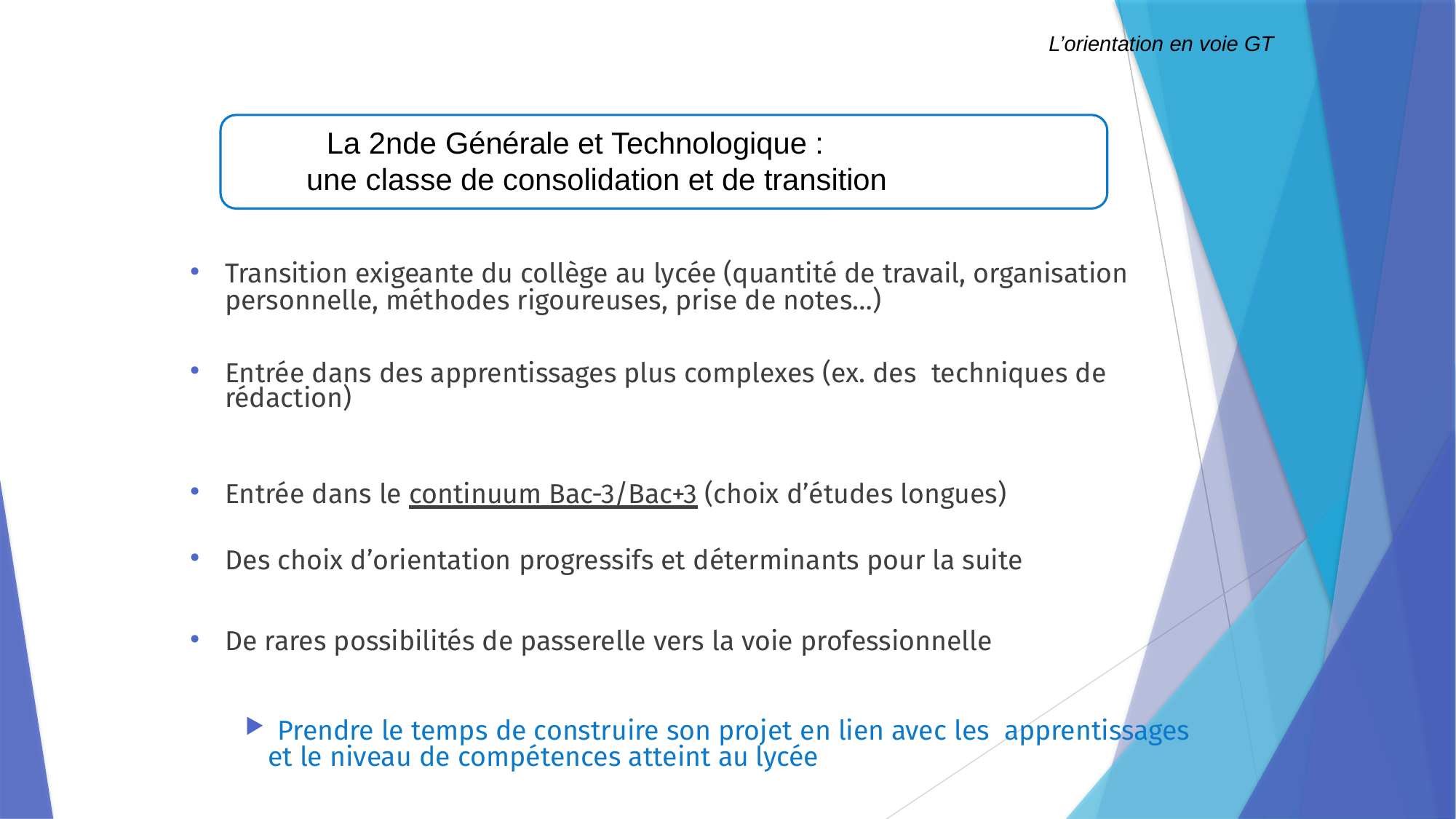

L’orientation en voie GT

# La 2nde Générale et Technologique : une classe de consolidation et de transition
Transition exigeante du collège au lycée (quantité de travail, organisation personnelle, méthodes rigoureuses, prise de notes…)

Entrée dans des apprentissages plus complexes (ex. des  techniques de rédaction)

Entrée dans le continuum Bac-3/Bac+3 (choix d’études longues)

Des choix d’orientation progressifs et déterminants pour la suite

De rares possibilités de passerelle vers la voie professionnelle

 Prendre le temps de construire son projet en lien avec les  apprentissages et le niveau de compétences atteint au lycée